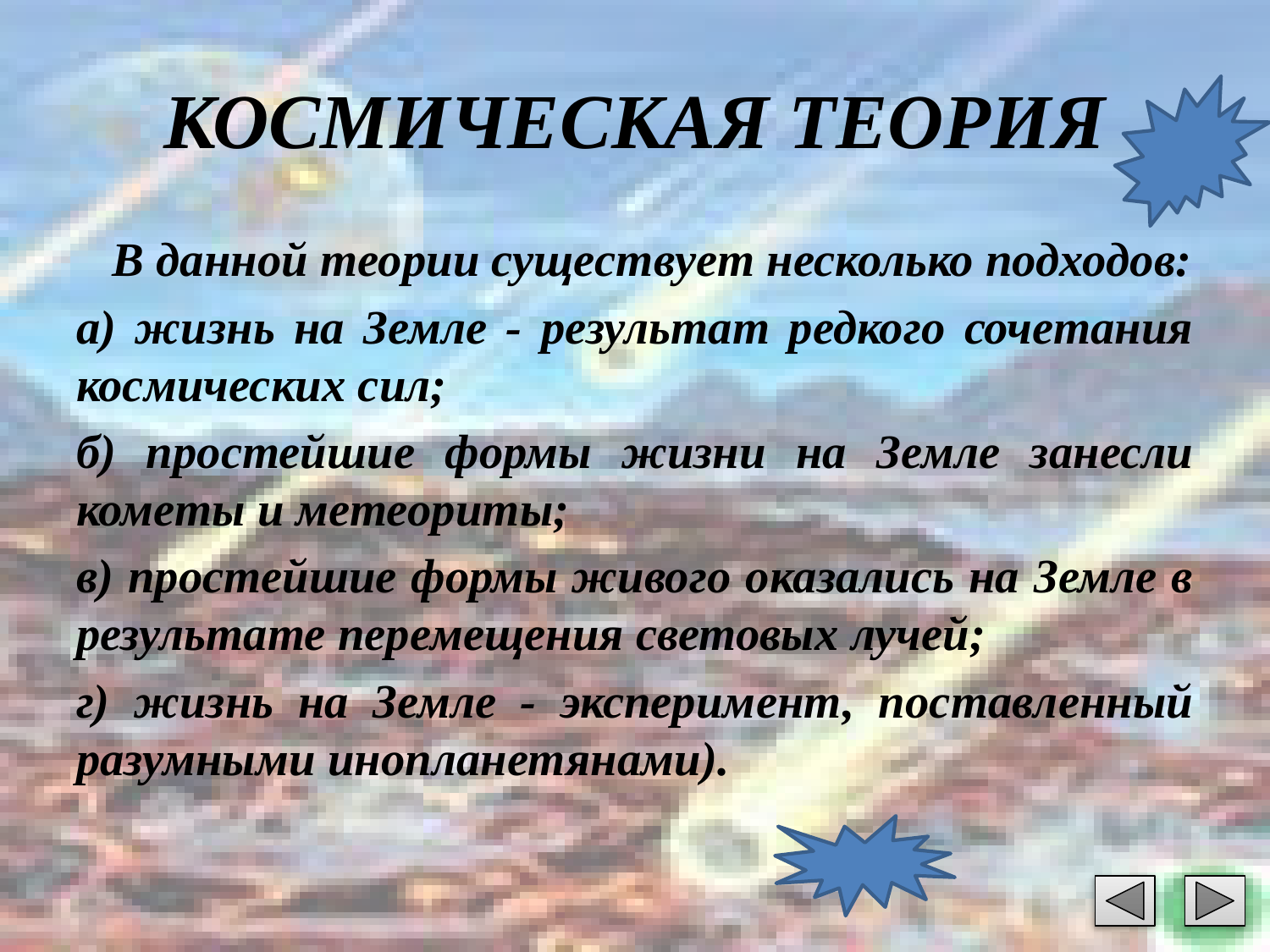

# КОСМИЧЕСКАЯ ТЕОРИЯ

   В данной теории существует несколько подходов:
а) жизнь на Земле - результат редкого сочетания космических сил;
б) простейшие формы жизни на Земле занесли кометы и метеориты;
в) простейшие формы живого оказались на Земле в результате перемещения световых лучей;
г) жизнь на Земле - эксперимент, поставленный разумными инопланетянами).